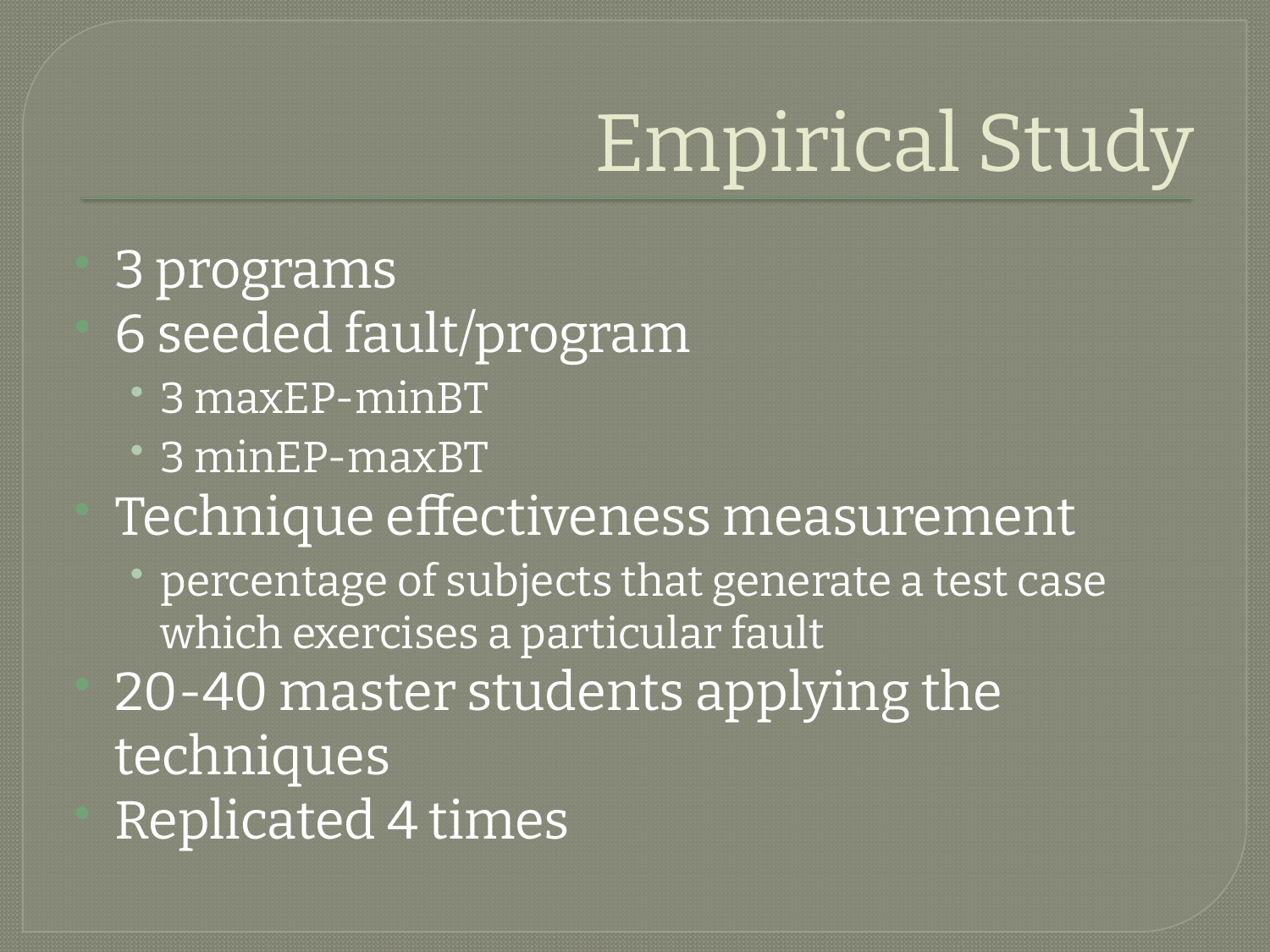

# Empirical Study
3 programs
6 seeded fault/program
3 maxEP-minBT
3 minEP-maxBT
Technique effectiveness measurement
percentage of subjects that generate a test case which exercises a particular fault
20-40 master students applying the techniques
Replicated 4 times